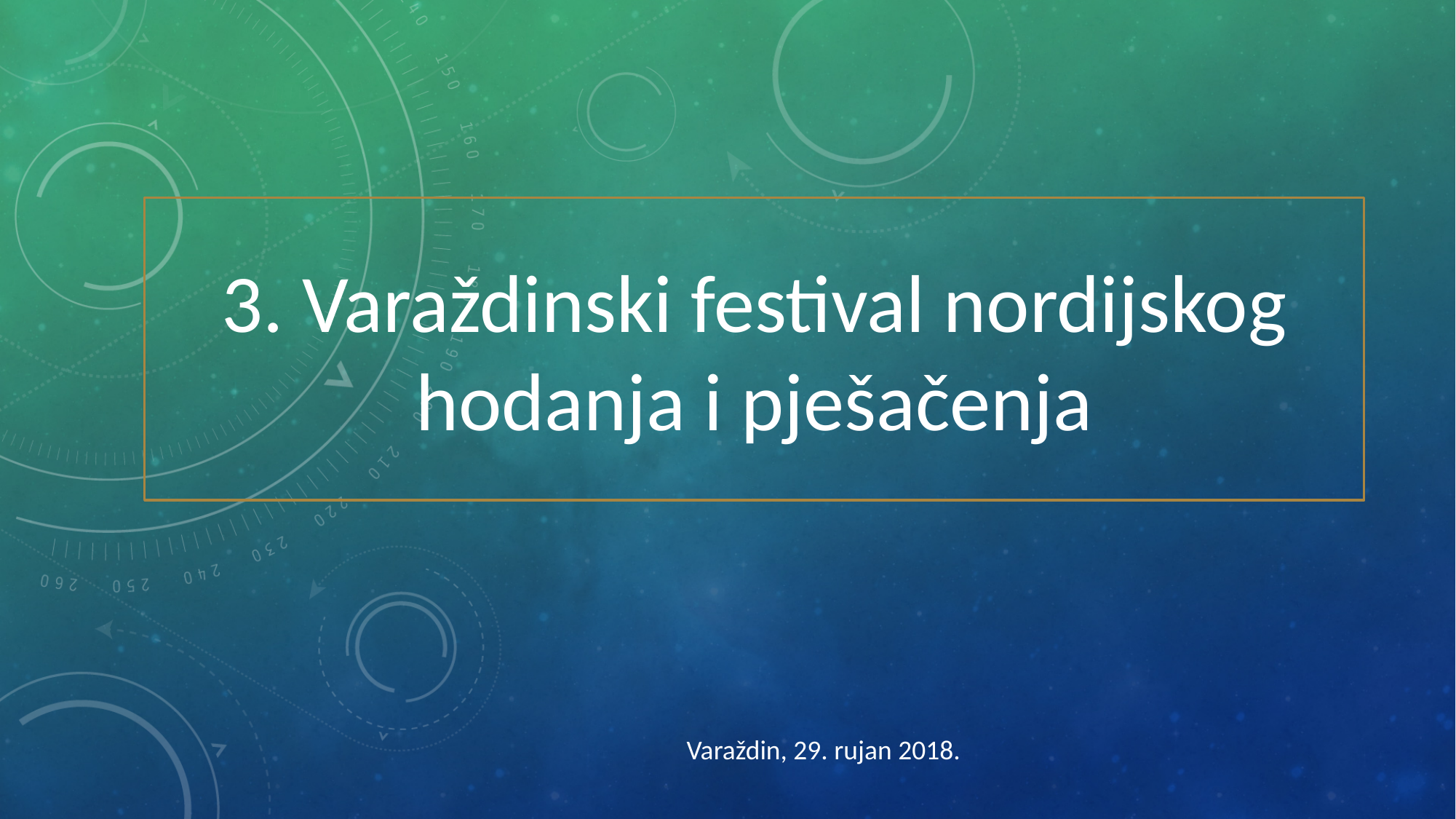

3. Varaždinski festival nordijskog hodanja i pješačenja
Varaždin, 29. rujan 2018.